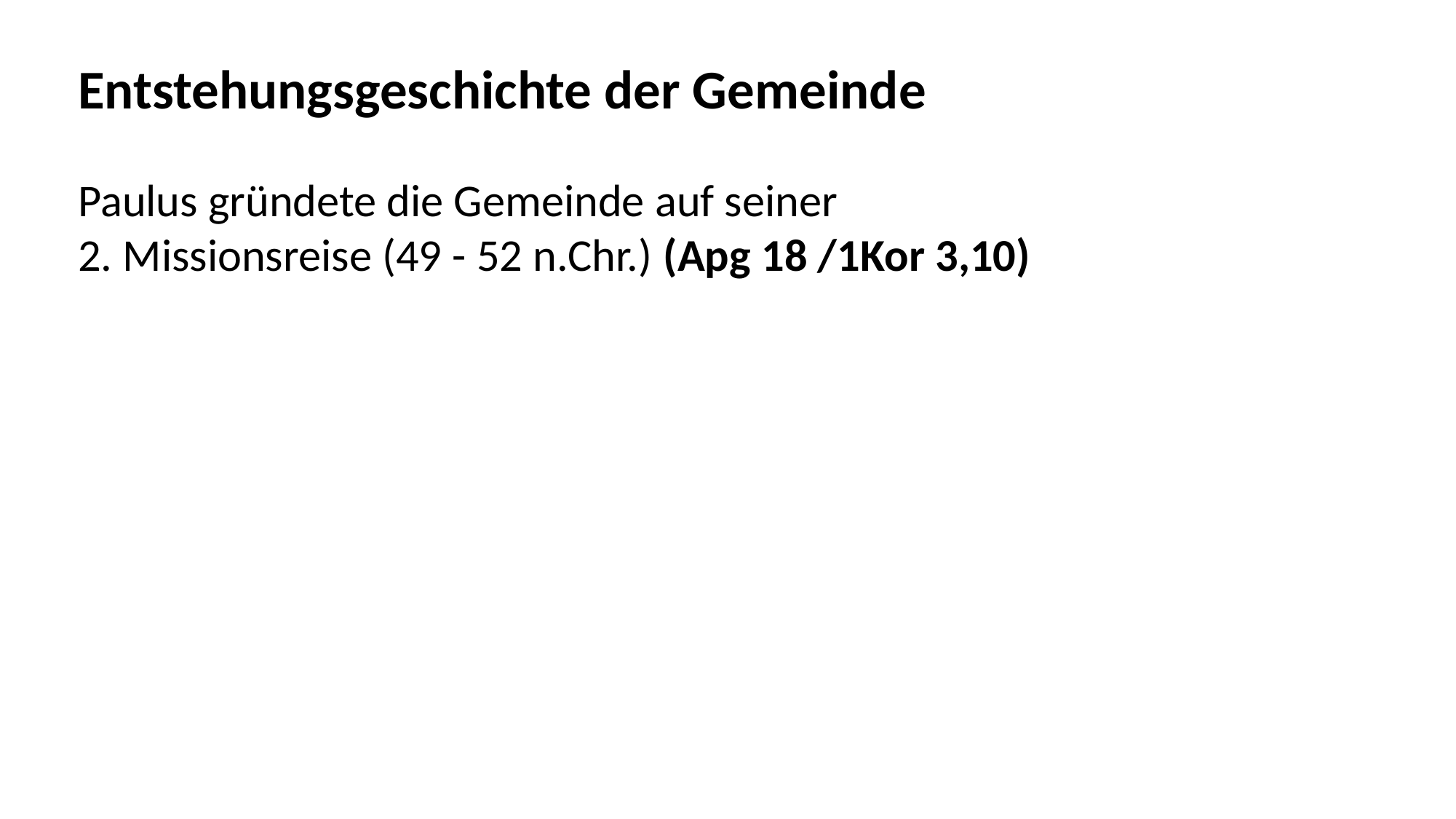

Entstehungsgeschichte der Gemeinde
Paulus gründete die Gemeinde auf seiner
2. Missionsreise (49 - 52 n.Chr.) (Apg 18 /1Kor 3,10)